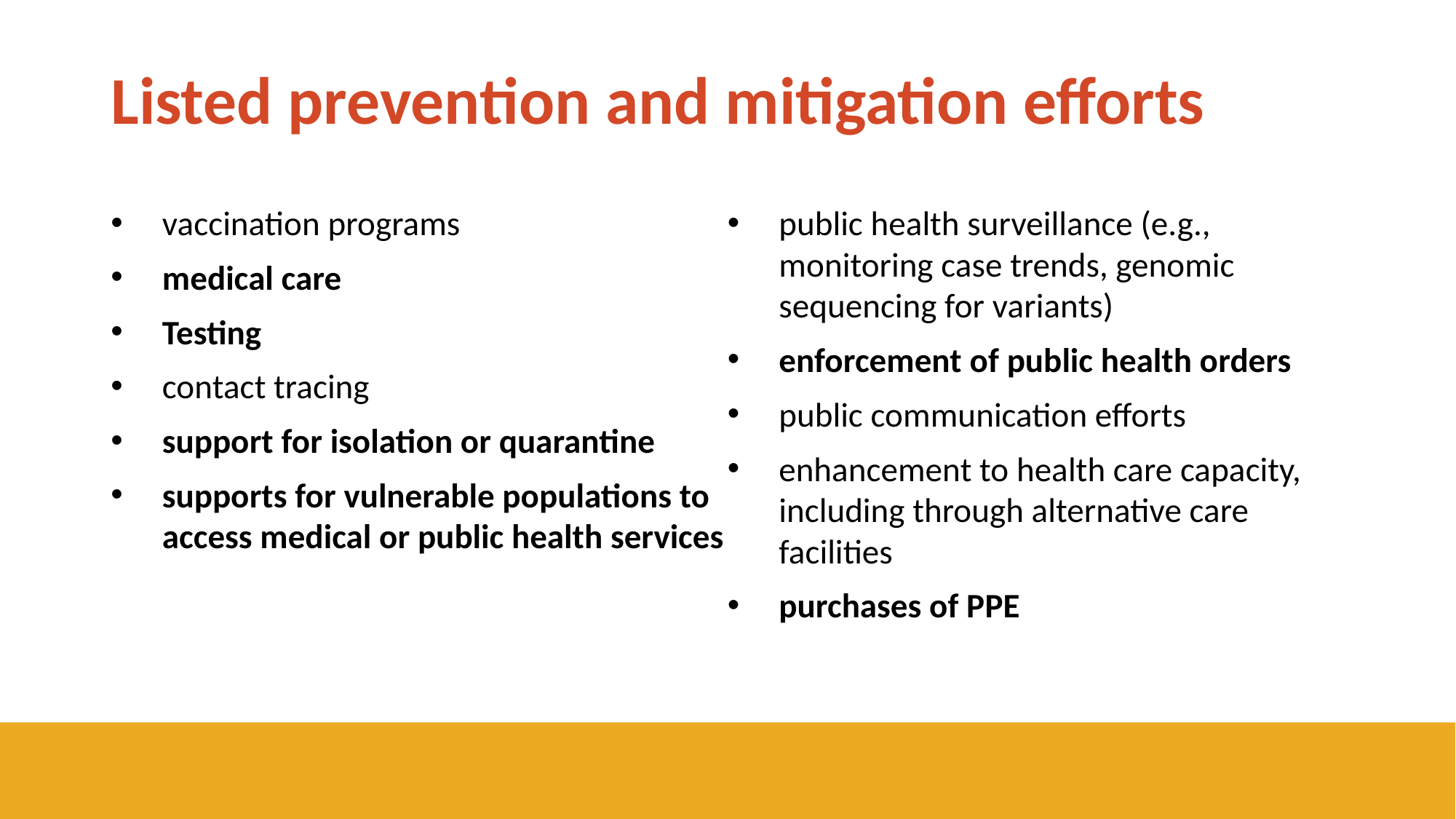

# Listed prevention and mitigation efforts
vaccination programs
medical care
Testing
contact tracing
support for isolation or quarantine
supports for vulnerable populations to access medical or public health services

public health surveillance (e.g., monitoring case trends, genomic sequencing for variants)
enforcement of public health orders
public communication efforts
enhancement to health care capacity, including through alternative care facilities
purchases of PPE